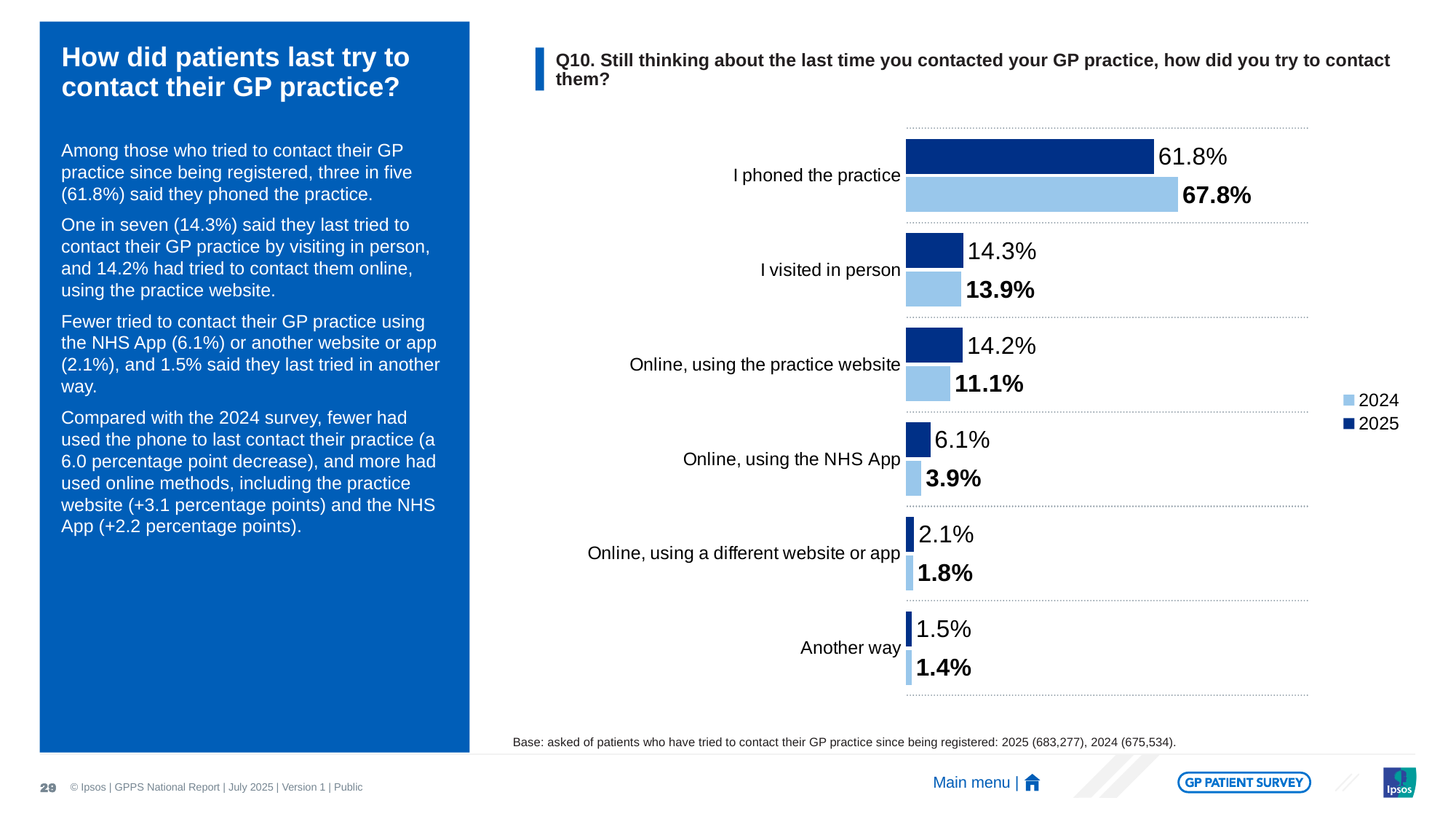

# How did patients last try to contact their GP practice?
Q10. Still thinking about the last time you contacted your GP practice, how did you try to contact them?

### Chart

| Category | 2025 | 2024 |
|---|---|---|
| I phoned the practice | 0.618 | 0.678285626221217 |
| I visited in person | 0.143 | 0.138642682606156 |
| Online, using the practice website | 0.142 | 0.111184248900546 |
| Online, using the NHS App | 0.061 | 0.0391406497342829 |
| Online, using a different website or app | 0.021 | 0.0182977566692239 |
| Another way | 0.015 | 0.0144490358685286 |
Among those who tried to contact their GP practice since being registered, three in five (61.8%) said they phoned the practice.
One in seven (14.3%) said they last tried to contact their GP practice by visiting in person, and 14.2% had tried to contact them online, using the practice website.
Fewer tried to contact their GP practice using the NHS App (6.1%) or another website or app (2.1%), and 1.5% said they last tried in another way.
Compared with the 2024 survey, fewer had used the phone to last contact their practice (a 6.0 percentage point decrease), and more had used online methods, including the practice website (+3.1 percentage points) and the NHS App (+2.2 percentage points).
Base: asked of patients who have tried to contact their GP practice since being registered: 2025 (683,277), 2024 (675,534).
29
Main menu |